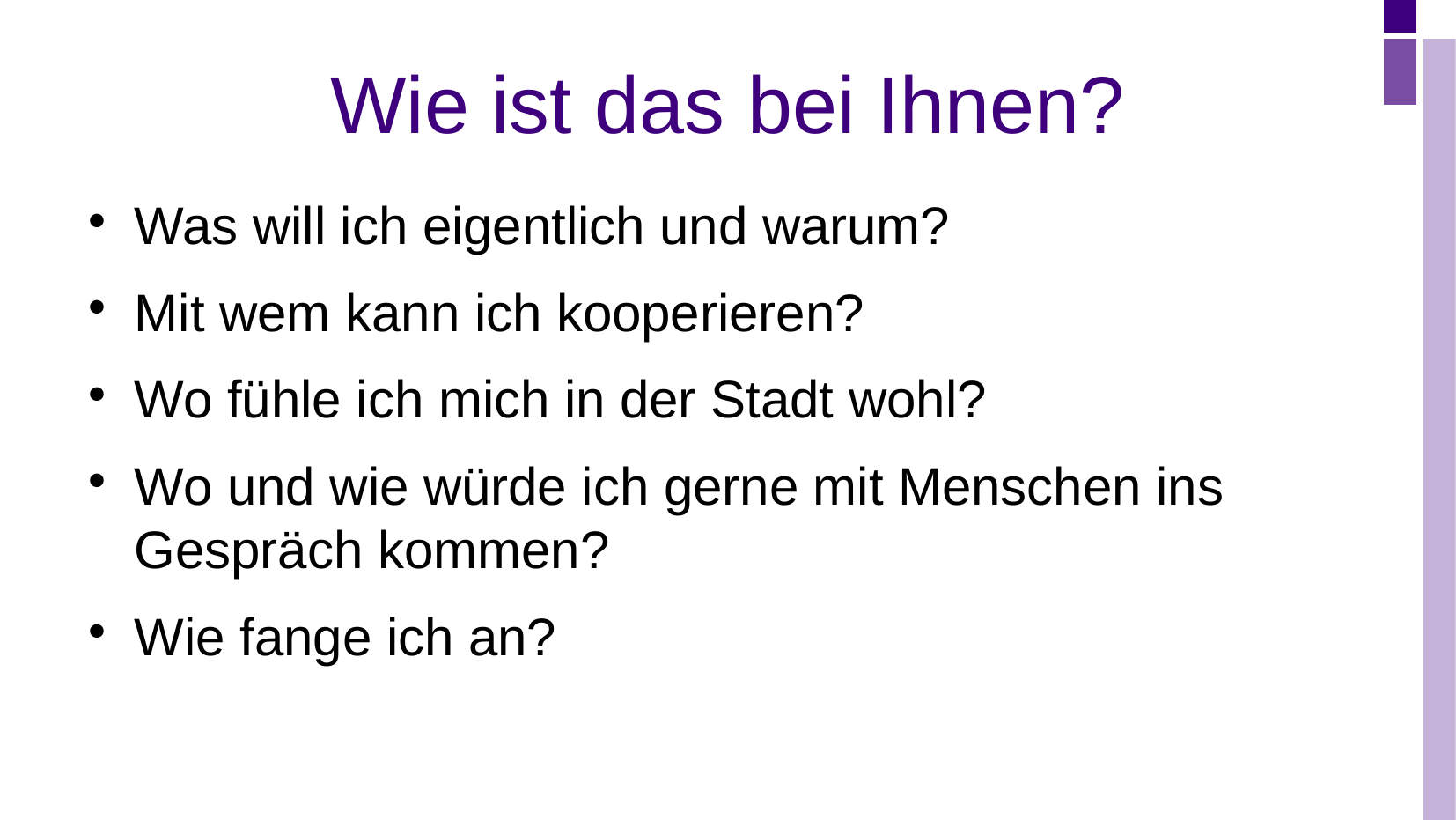

# Wie ist das bei Ihnen?
Was will ich eigentlich und warum?
Mit wem kann ich kooperieren?
Wo fühle ich mich in der Stadt wohl?
Wo und wie würde ich gerne mit Menschen ins Gespräch kommen?
Wie fange ich an?